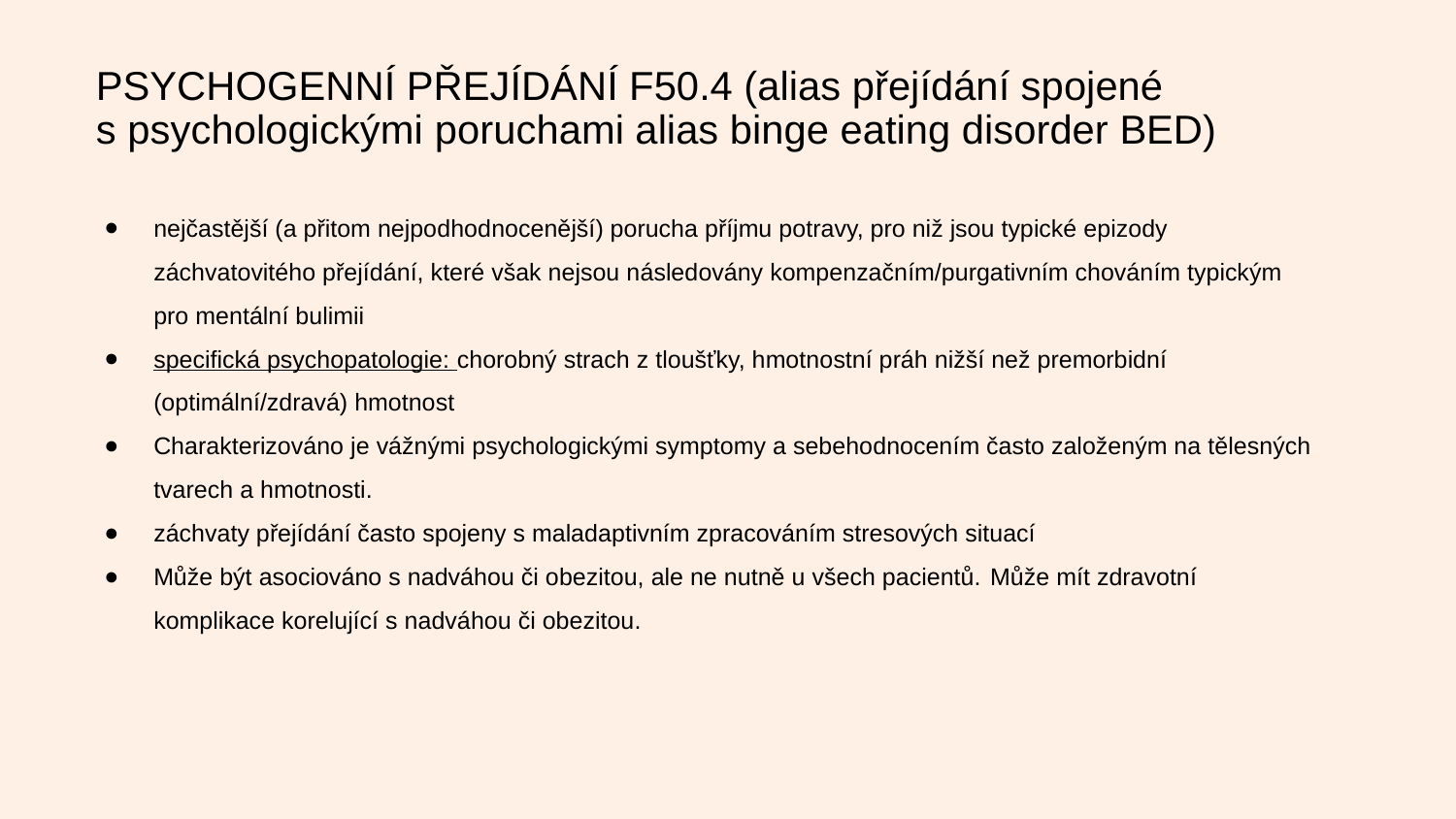

PSYCHOGENNÍ PŘEJÍDÁNÍ F50.4 (alias přejídání spojené
s psychologickými poruchami alias binge eating disorder BED)
nejčastější (a přitom nejpodhodnocenější) porucha příjmu potravy, pro niž jsou typické epizody záchvatovitého přejídání, které však nejsou následovány kompenzačním/purgativním chováním typickým pro mentální bulimii
specifická psychopatologie: chorobný strach z tloušťky, hmotnostní práh nižší než premorbidní (optimální/zdravá) hmotnost
Charakterizováno je vážnými psychologickými symptomy a sebehodnocením často založeným na tělesných tvarech a hmotnosti.
záchvaty přejídání často spojeny s maladaptivním zpracováním stresových situací
Může být asociováno s nadváhou či obezitou, ale ne nutně u všech pacientů. Může mít zdravotní komplikace korelující s nadváhou či obezitou.